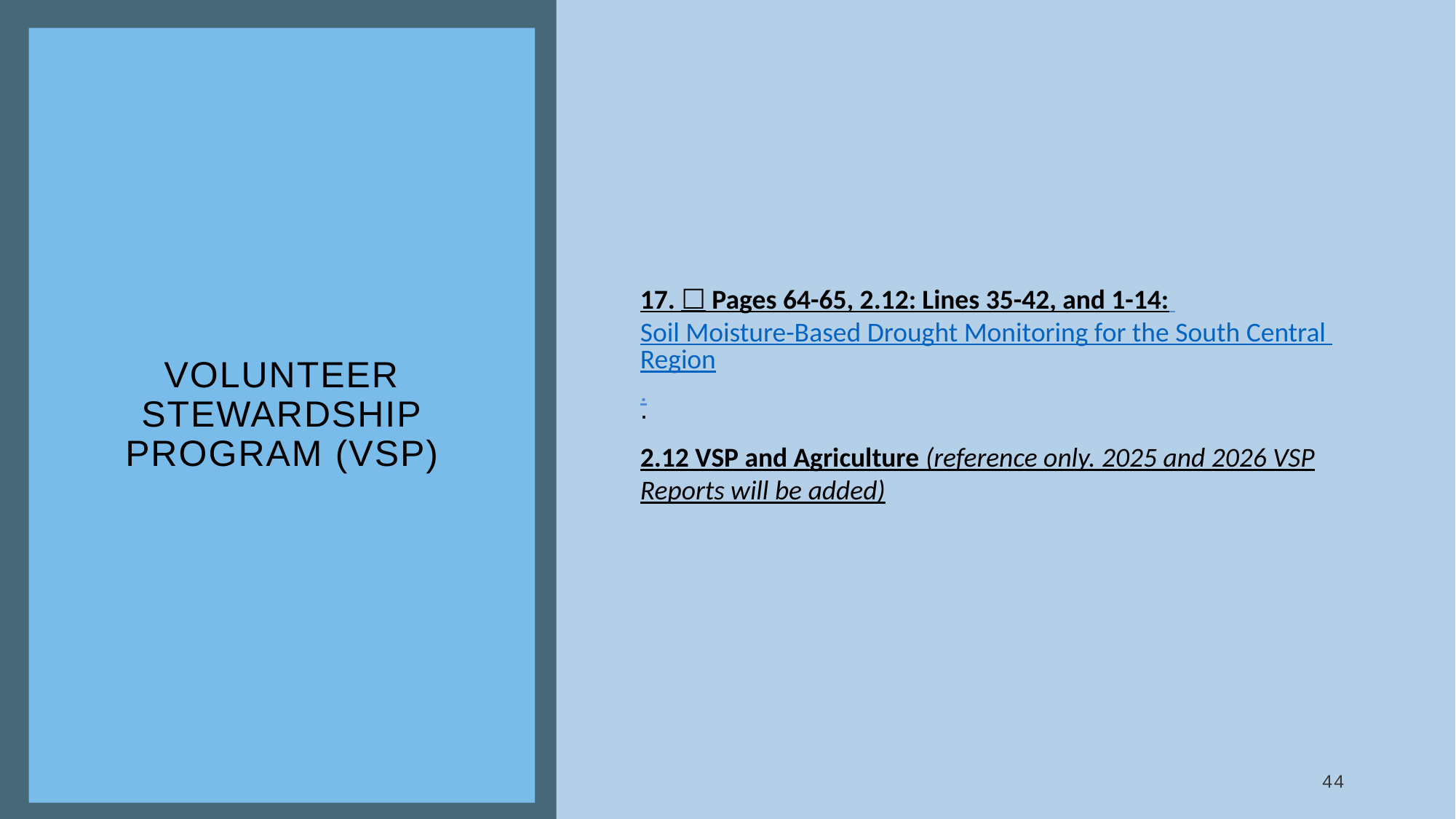

# Volunteer stewardship program (VSP)
.
17. ☐ Pages 64-65, 2.12: Lines 35-42, and 1-14: Soil Moisture-Based Drought Monitoring for the South Central Region.

2.12 VSP and Agriculture (reference only. 2025 and 2026 VSP Reports will be added)

44